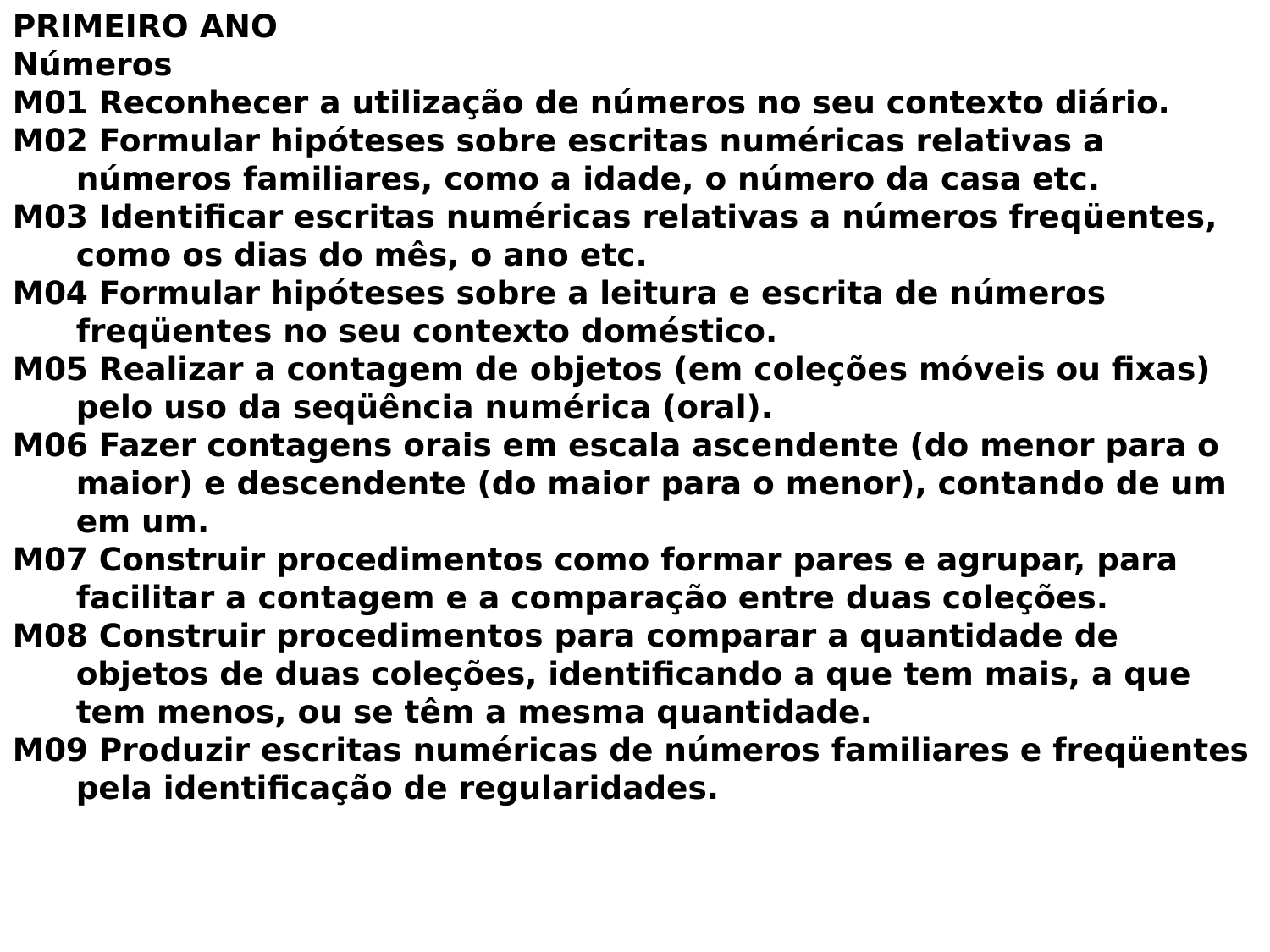

PRIMEIRO ANO
Números
M01 Reconhecer a utilização de números no seu contexto diário.
M02 Formular hipóteses sobre escritas numéricas relativas a números familiares, como a idade, o número da casa etc.
M03 Identificar escritas numéricas relativas a números freqüentes, como os dias do mês, o ano etc.
M04 Formular hipóteses sobre a leitura e escrita de números freqüentes no seu contexto doméstico.
M05 Realizar a contagem de objetos (em coleções móveis ou fixas) pelo uso da seqüência numérica (oral).
M06 Fazer contagens orais em escala ascendente (do menor para o maior) e descendente (do maior para o menor), contando de um em um.
M07 Construir procedimentos como formar pares e agrupar, para facilitar a contagem e a comparação entre duas coleções.
M08 Construir procedimentos para comparar a quantidade de objetos de duas coleções, identificando a que tem mais, a que tem menos, ou se têm a mesma quantidade.
M09 Produzir escritas numéricas de números familiares e freqüentes pela identificação de regularidades.